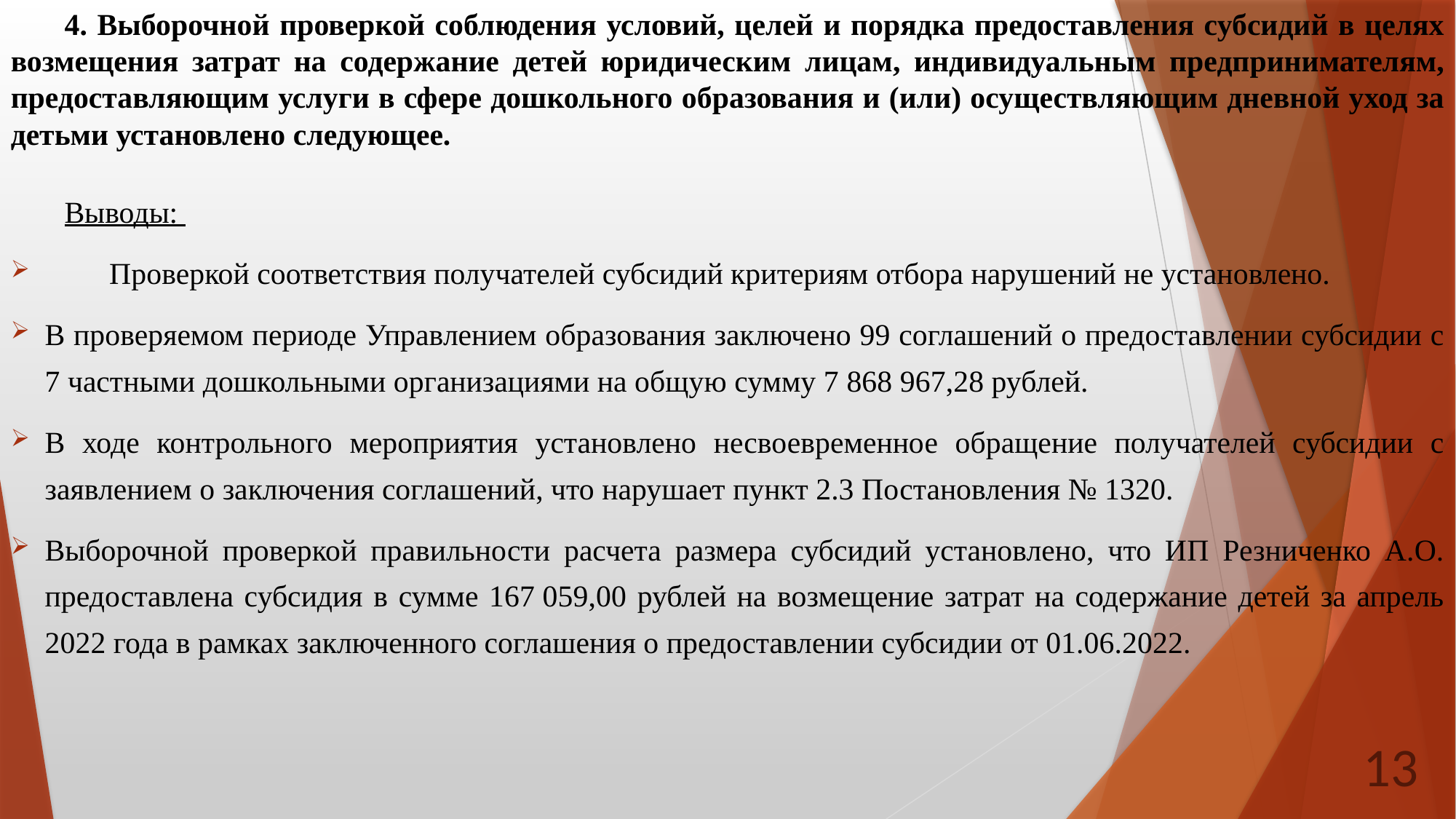

4. Выборочной проверкой соблюдения условий, целей и порядка предоставления субсидий в целях возмещения затрат на содержание детей юридическим лицам, индивидуальным предпринимателям, предоставляющим услуги в сфере дошкольного образования и (или) осуществляющим дневной уход за детьми установлено следующее.

Выводы:
	Проверкой соответствия получателей субсидий критериям отбора нарушений не установлено.
В проверяемом периоде Управлением образования заключено 99 соглашений о предоставлении субсидии с 7 частными дошкольными организациями на общую сумму 7 868 967,28 рублей.
В ходе контрольного мероприятия установлено несвоевременное обращение получателей субсидии с заявлением о заключения соглашений, что нарушает пункт 2.3 Постановления № 1320.
Выборочной проверкой правильности расчета размера субсидий установлено, что ИП Резниченко А.О. предоставлена субсидия в сумме 167 059,00 рублей на возмещение затрат на содержание детей за апрель 2022 года в рамках заключенного соглашения о предоставлении субсидии от 01.06.2022.

13